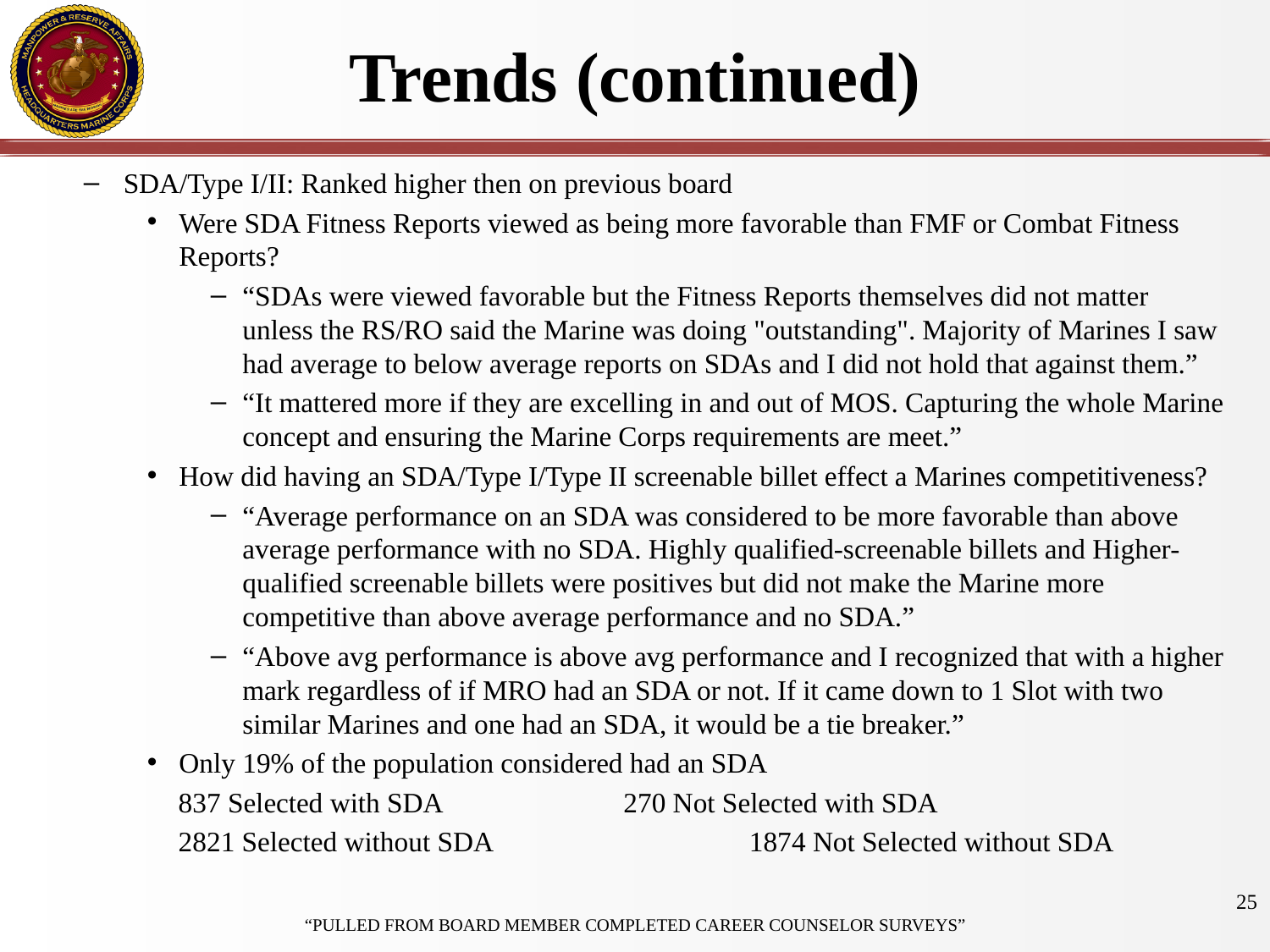

# Trends (continued)
SDA/Type I/II: Ranked higher then on previous board
Were SDA Fitness Reports viewed as being more favorable than FMF or Combat Fitness Reports?
“SDAs were viewed favorable but the Fitness Reports themselves did not matter unless the RS/RO said the Marine was doing "outstanding". Majority of Marines I saw had average to below average reports on SDAs and I did not hold that against them.”
“It mattered more if they are excelling in and out of MOS. Capturing the whole Marine concept and ensuring the Marine Corps requirements are meet.”
How did having an SDA/Type I/Type II screenable billet effect a Marines competitiveness?
“Average performance on an SDA was considered to be more favorable than above average performance with no SDA. Highly qualified-screenable billets and Higher-qualified screenable billets were positives but did not make the Marine more competitive than above average performance and no SDA.”
“Above avg performance is above avg performance and I recognized that with a higher mark regardless of if MRO had an SDA or not. If it came down to 1 Slot with two similar Marines and one had an SDA, it would be a tie breaker.”
Only 19% of the population considered had an SDA
         837 Selected with SDA 		270 Not Selected with SDA
         2821 Selected without SDA 	                  1874 Not Selected without SDA

25
“PULLED FROM BOARD MEMBER COMPLETED CAREER COUNSELOR SURVEYS”